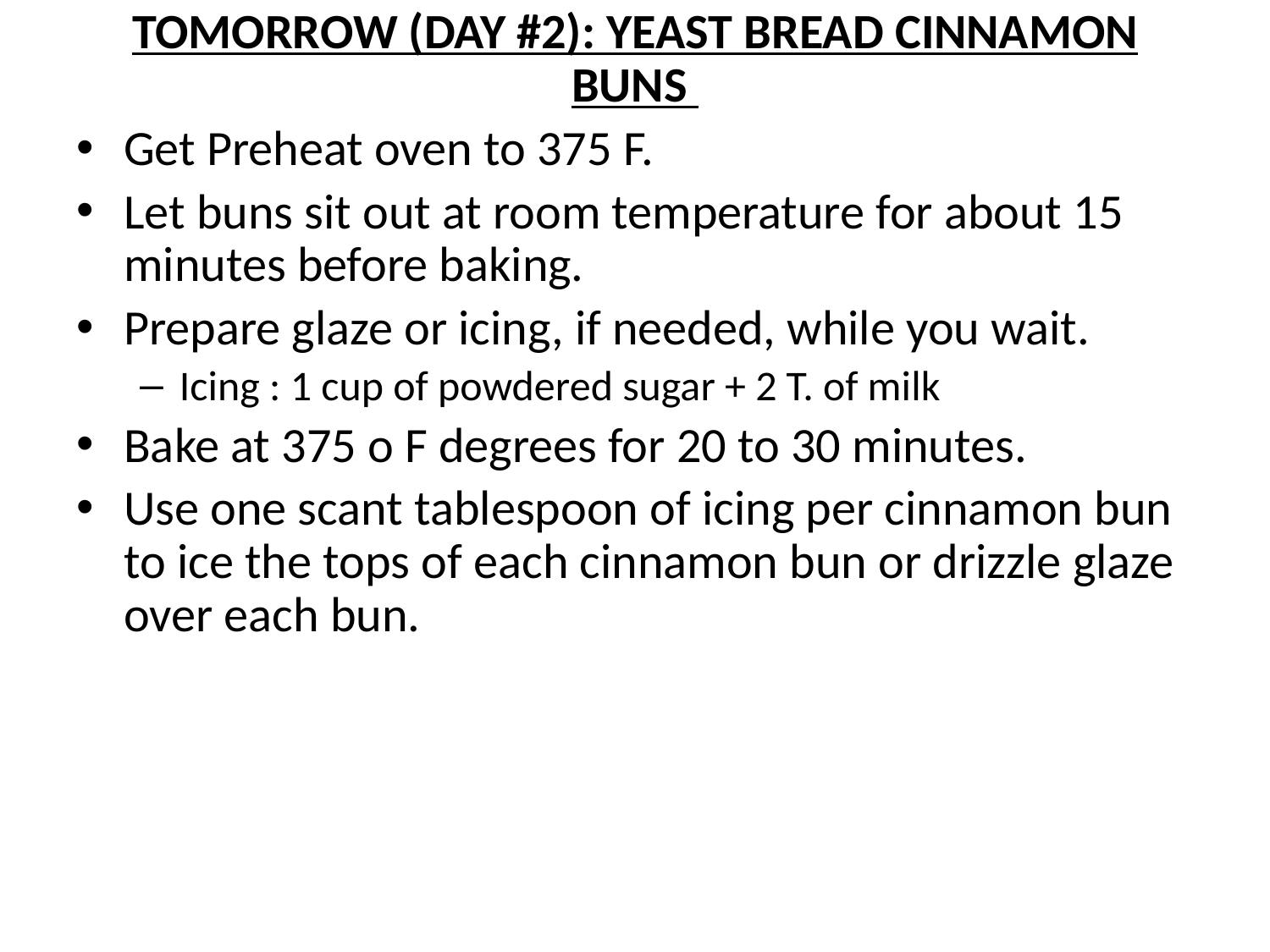

TOMORROW (DAY #2): YEAST BREAD CINNAMON BUNS
Get Preheat oven to 375 F.
Let buns sit out at room temperature for about 15 minutes before baking.
Prepare glaze or icing, if needed, while you wait.
Icing : 1 cup of powdered sugar + 2 T. of milk
Bake at 375 o F degrees for 20 to 30 minutes.
Use one scant tablespoon of icing per cinnamon bun to ice the tops of each cinnamon bun or drizzle glaze over each bun.